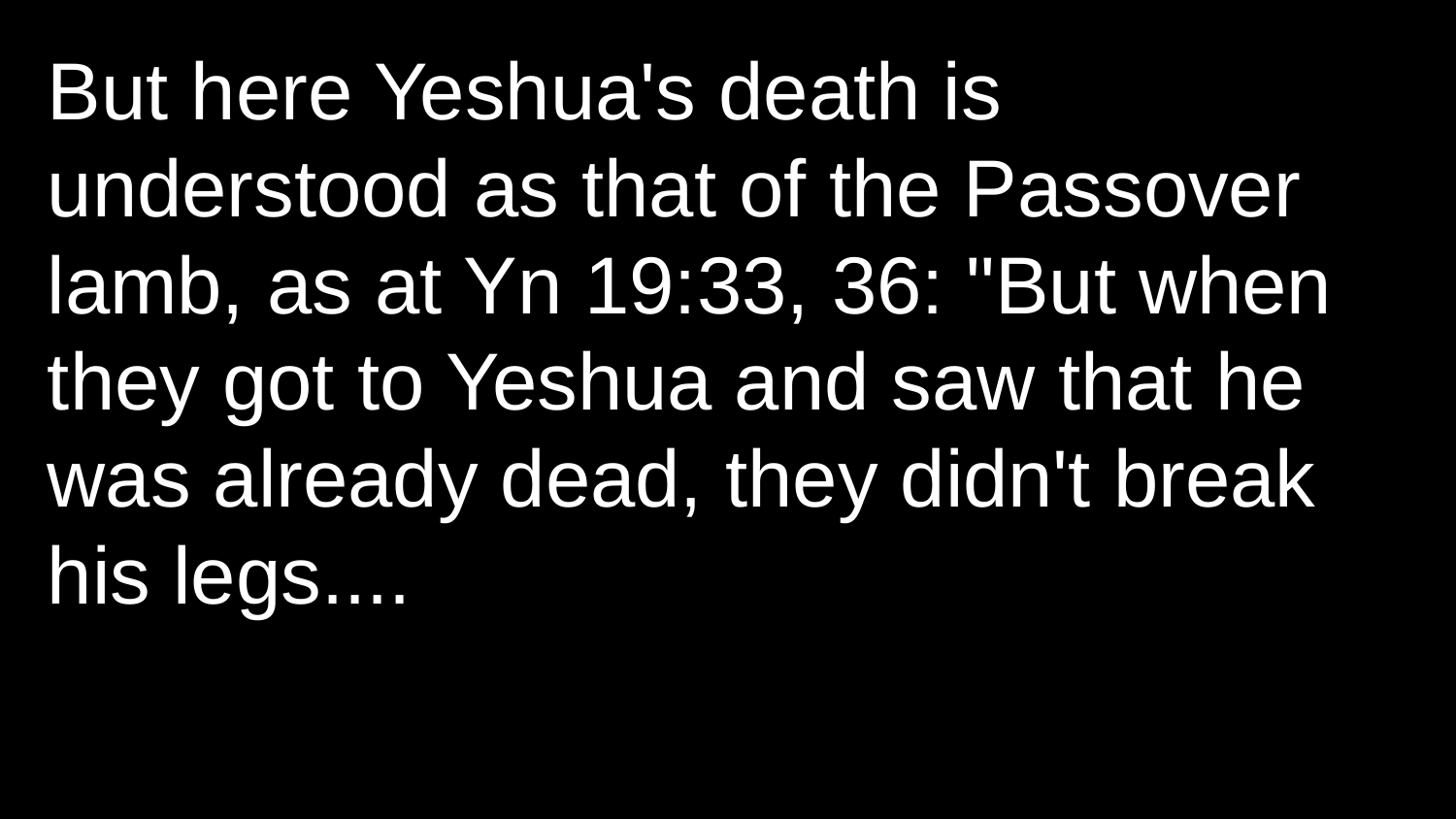

But here Yeshua's death is understood as that of the Passover lamb, as at Yn 19:33, 36: "But when they got to Yeshua and saw that he was already dead, they didn't break his legs....